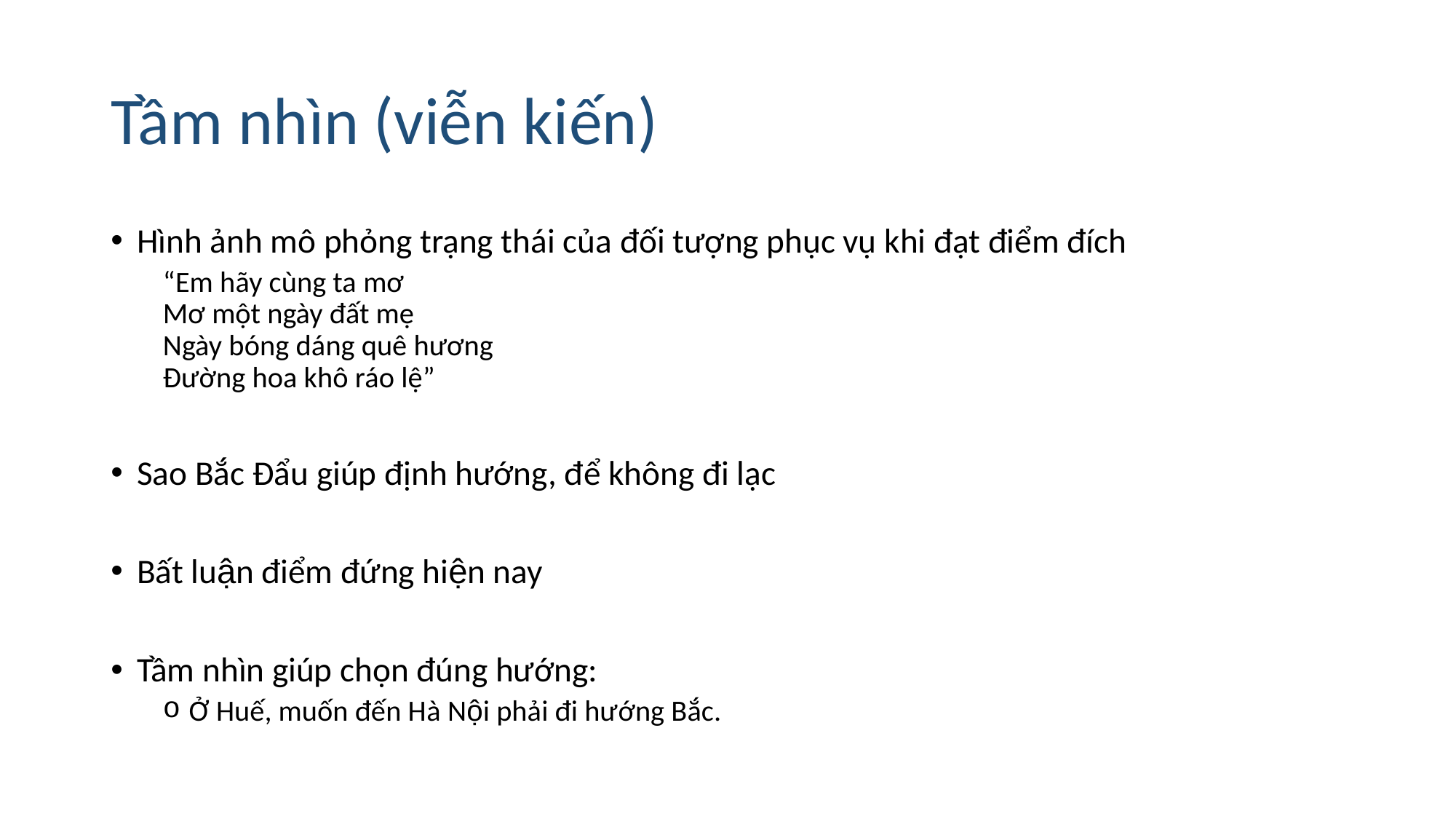

# Tầm nhìn (viễn kiến)
Hình ảnh mô phỏng trạng thái của đối tượng phục vụ khi đạt điểm đích
“Em hãy cùng ta mơ
Mơ một ngày đất mẹ
Ngày bóng dáng quê hương
Đường hoa khô ráo lệ”

Sao Bắc Đẩu giúp định hướng, để không đi lạc

Bất luận điểm đứng hiện nay

Tầm nhìn giúp chọn đúng hướng:
Ở Huế, muốn đến Hà Nội phải đi hướng Bắc.